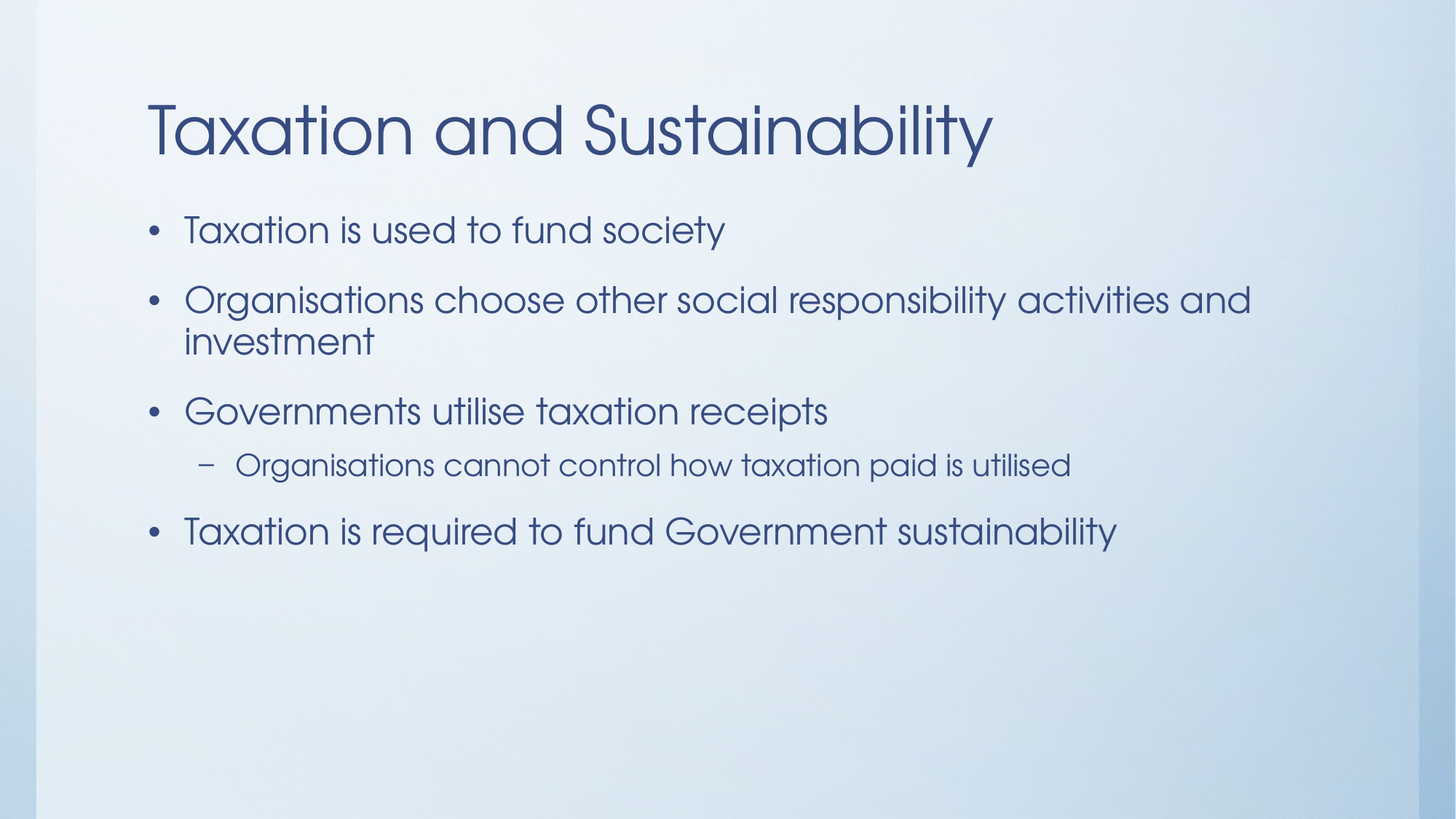

# Taxation and Sustainability
Taxation is used to fund society
Organisations choose other social responsibility activities and investment
Governments utilise taxation receipts
Organisations cannot control how taxation paid is utilised
Taxation is required to fund Government sustainability